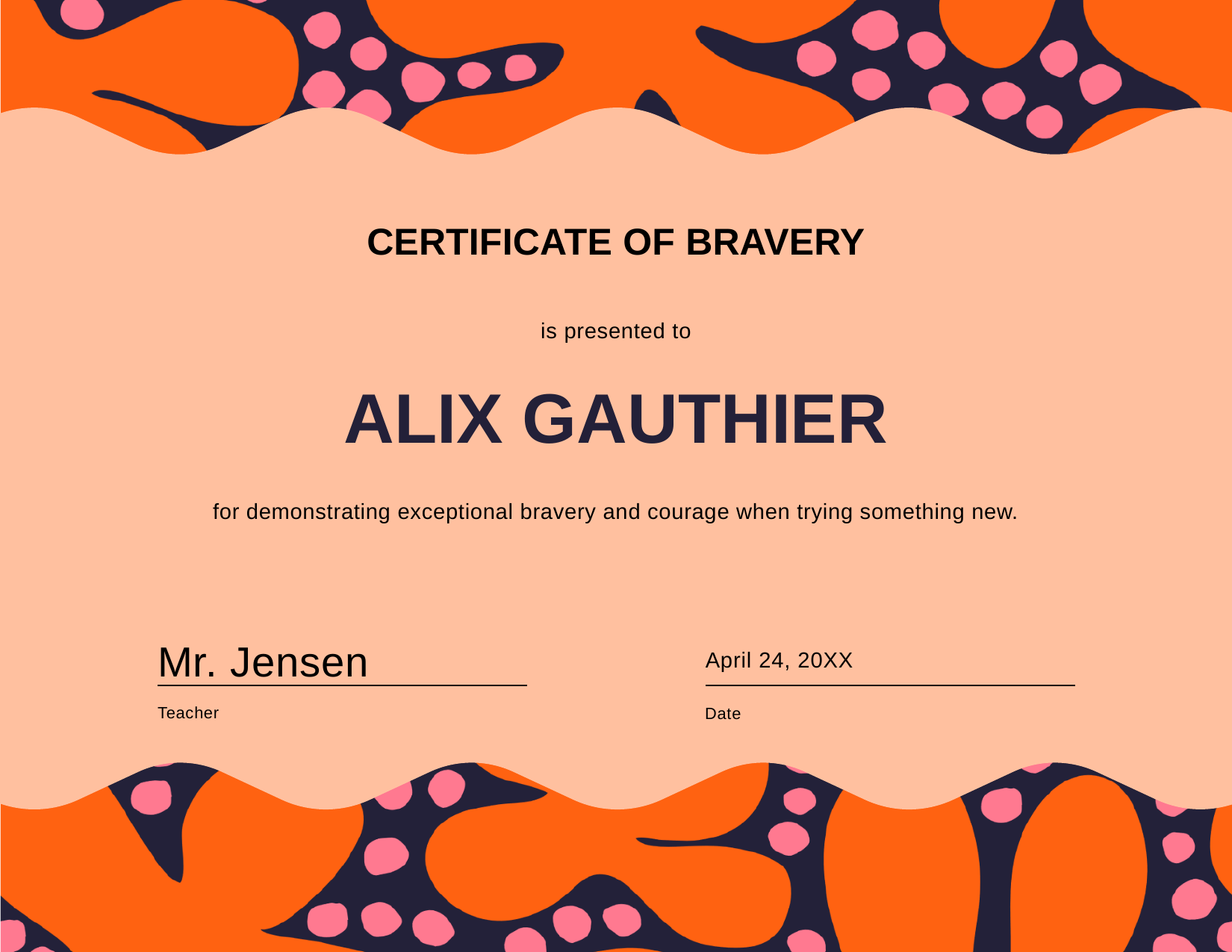

Certificate of bravery
is presented to
# Alix Gauthier
for demonstrating exceptional bravery and courage when trying something new.
Mr. Jensen
April 24, 20XX
Teacher
Date